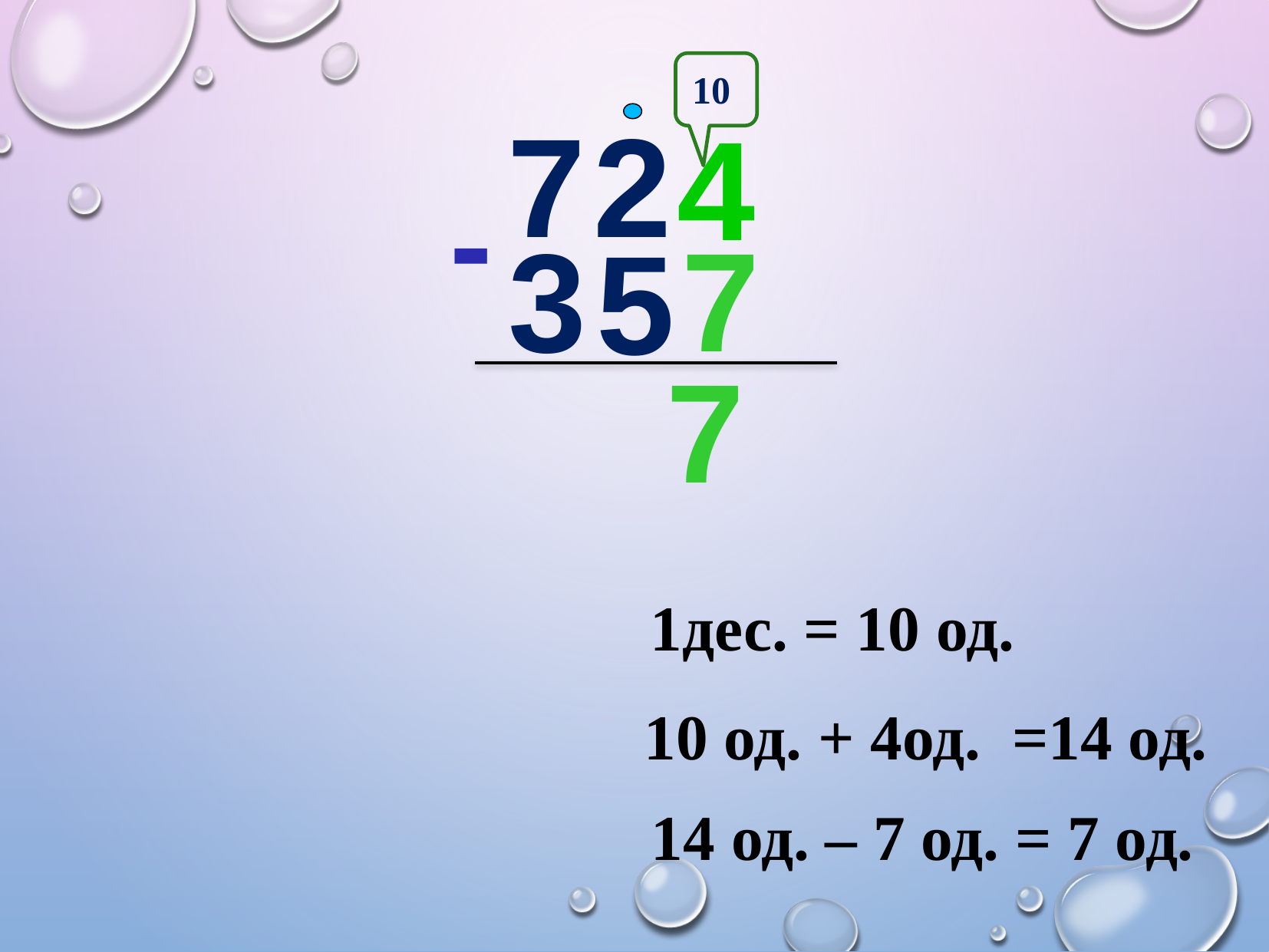

10

7
2
4
-
7
3
5
7
1дес. = 10 од.
10 од. + 4од.  =14 од.
14 од. – 7 од. = 7 од.